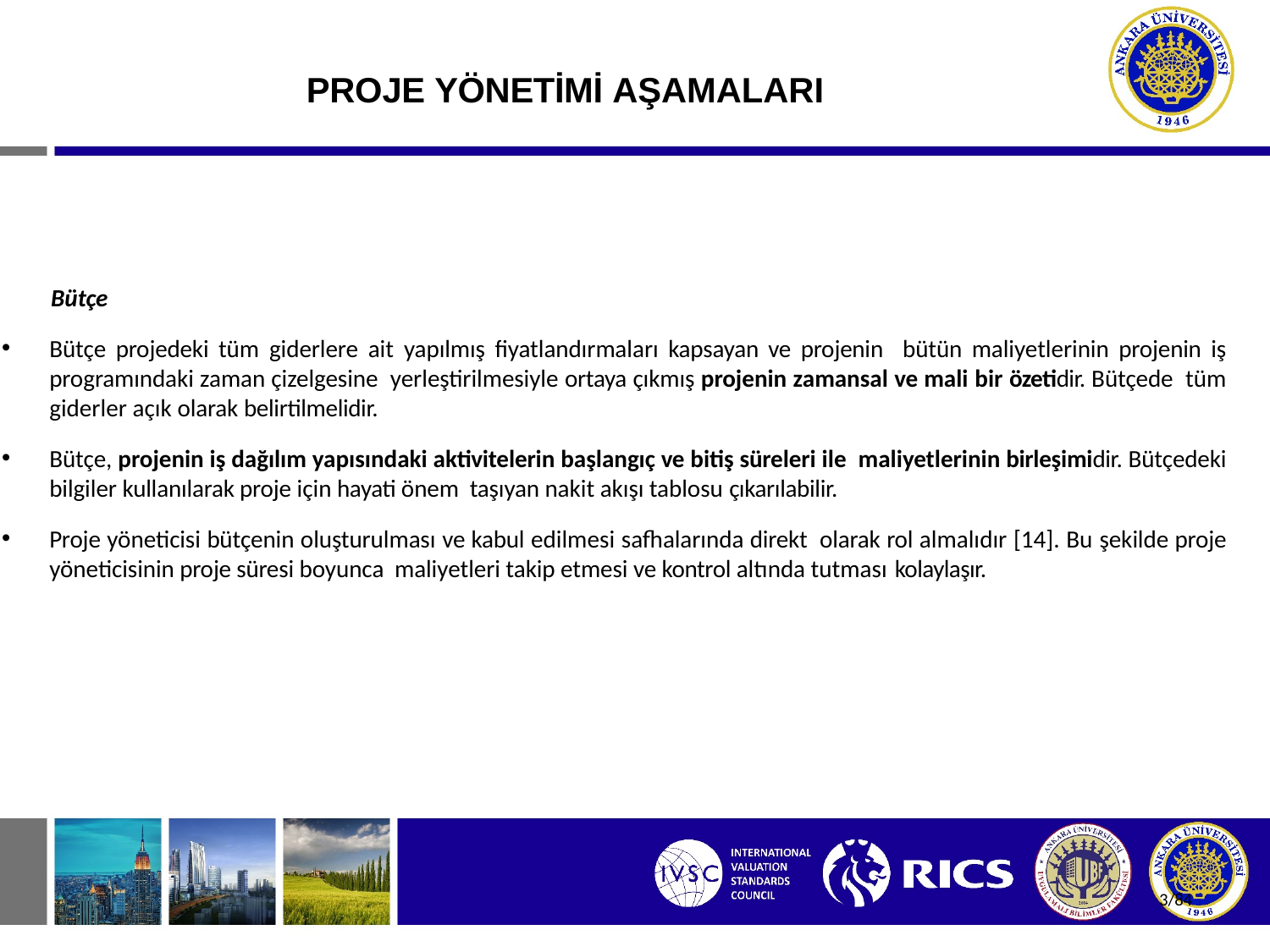

# PROJE YÖNETİMİ AŞAMALARI
Bütçe
Bütçe projedeki tüm giderlere ait yapılmış fiyatlandırmaları kapsayan ve projenin  bütün maliyetlerinin projenin iş programındaki zaman çizelgesine  yerleştirilmesiyle ortaya çıkmış projenin zamansal ve mali bir özetidir. Bütçede  tüm giderler açık olarak belirtilmelidir.
Bütçe, projenin iş dağılım yapısındaki aktivitelerin başlangıç ve bitiş süreleri ile  maliyetlerinin birleşimidir. Bütçedeki bilgiler kullanılarak proje için hayati önem  taşıyan nakit akışı tablosu çıkarılabilir.
Proje yöneticisi bütçenin oluşturulması ve kabul edilmesi safhalarında direkt  olarak rol almalıdır [14]. Bu şekilde proje yöneticisinin proje süresi boyunca  maliyetleri takip etmesi ve kontrol altında tutması kolaylaşır.
3/84